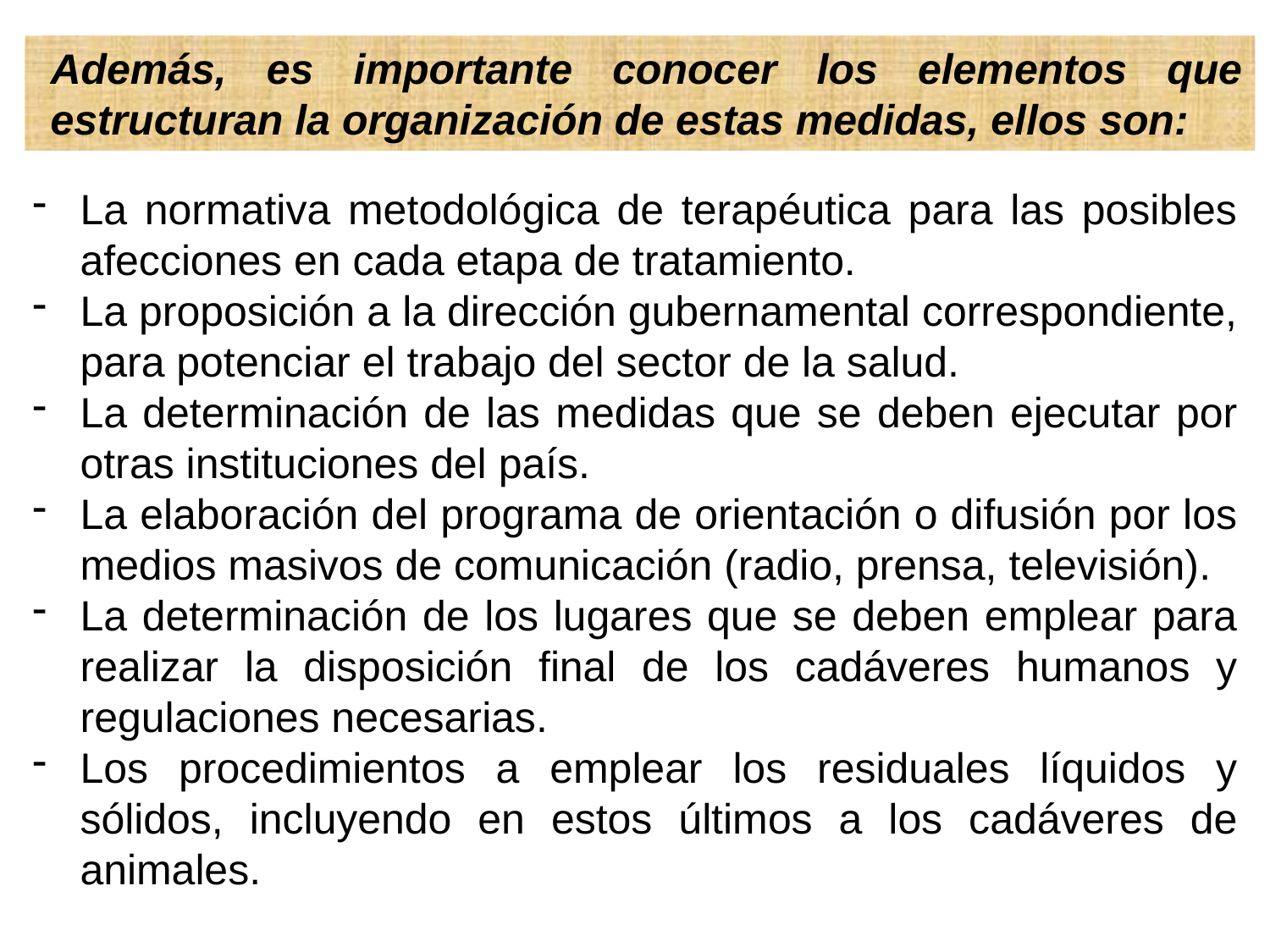

Además, es importante conocer los elementos que estructuran la organización de estas medidas, ellos son:
La normativa metodológica de terapéutica para las posibles afecciones en cada etapa de tratamiento.
La proposición a la dirección gubernamental correspondiente, para potenciar el trabajo del sector de la salud.
La determinación de las medidas que se deben ejecutar por otras instituciones del país.
La elaboración del programa de orientación o difusión por los medios masivos de comunicación (radio, prensa, televisión).
La determinación de los lugares que se deben emplear para realizar la disposición final de los cadáveres humanos y regulaciones necesarias.
Los procedimientos a emplear los residuales líquidos y sólidos, incluyendo en estos últimos a los cadáveres de animales.